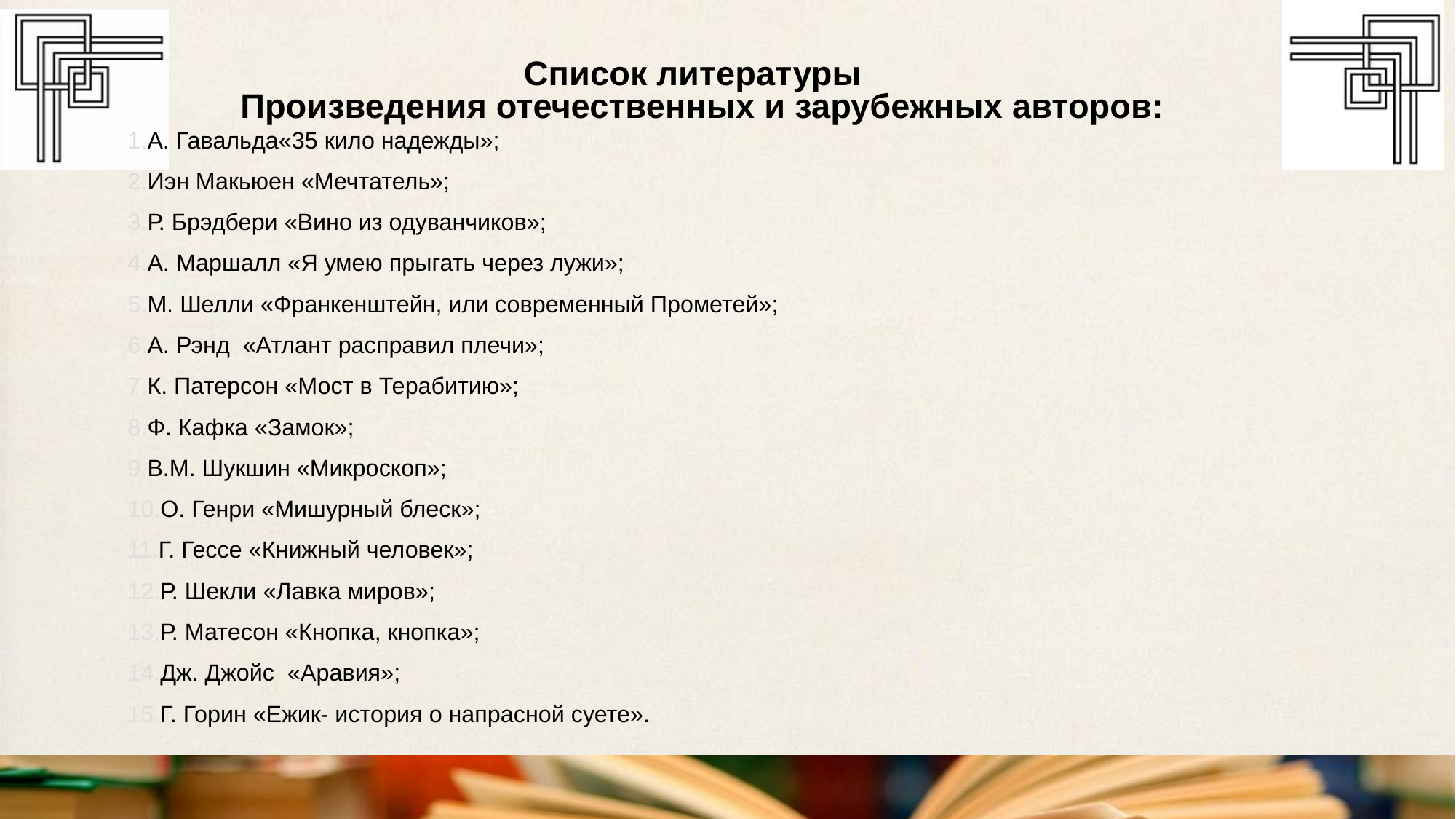

# Список литературы   Произведения отечественных и зарубежных авторов:
А. Гавальда«35 кило надежды»;
Иэн Макьюен «Мечтатель»;
Р. Брэдбери «Вино из одуванчиков»;
А. Маршалл «Я умею прыгать через лужи»;
М. Шелли «Франкенштейн, или современный Прометей»;
А. Рэнд  «Атлант расправил плечи»;
К. Патерсон «Мост в Терабитию»;
Ф. Кафка «Замок»;
В.М. Шукшин «Микроскоп»;
О. Генри «Мишурный блеск»;
Г. Гессе «Книжный человек»;
Р. Шекли «Лавка миров»;
Р. Матесон «Кнопка, кнопка»;
Дж. Джойс  «Аравия»;
Г. Горин «Ежик- история о напрасной суете».